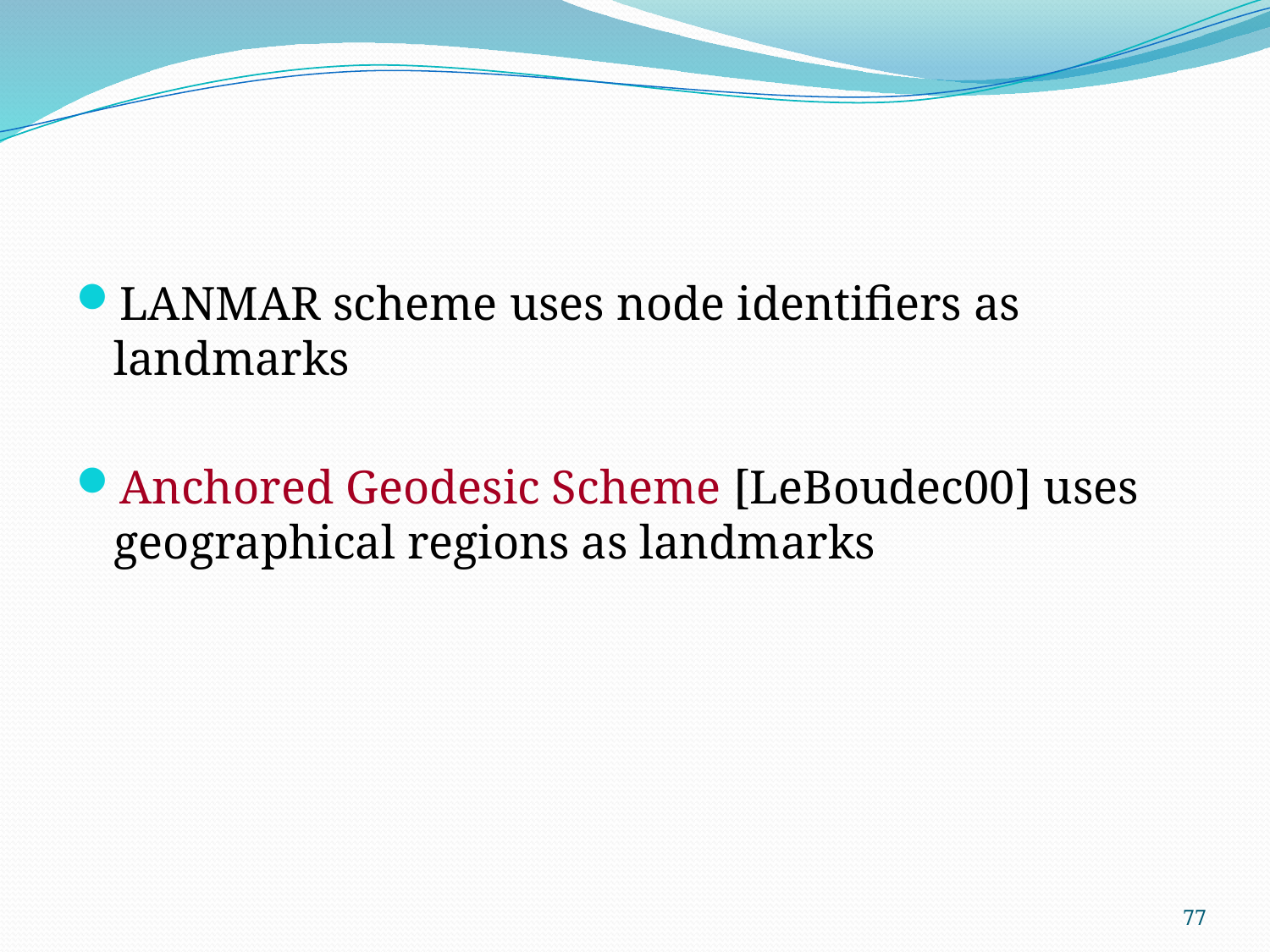

#
LANMAR scheme uses node identifiers as landmarks

Anchored Geodesic Scheme [LeBoudec00] uses geographical regions as landmarks

77